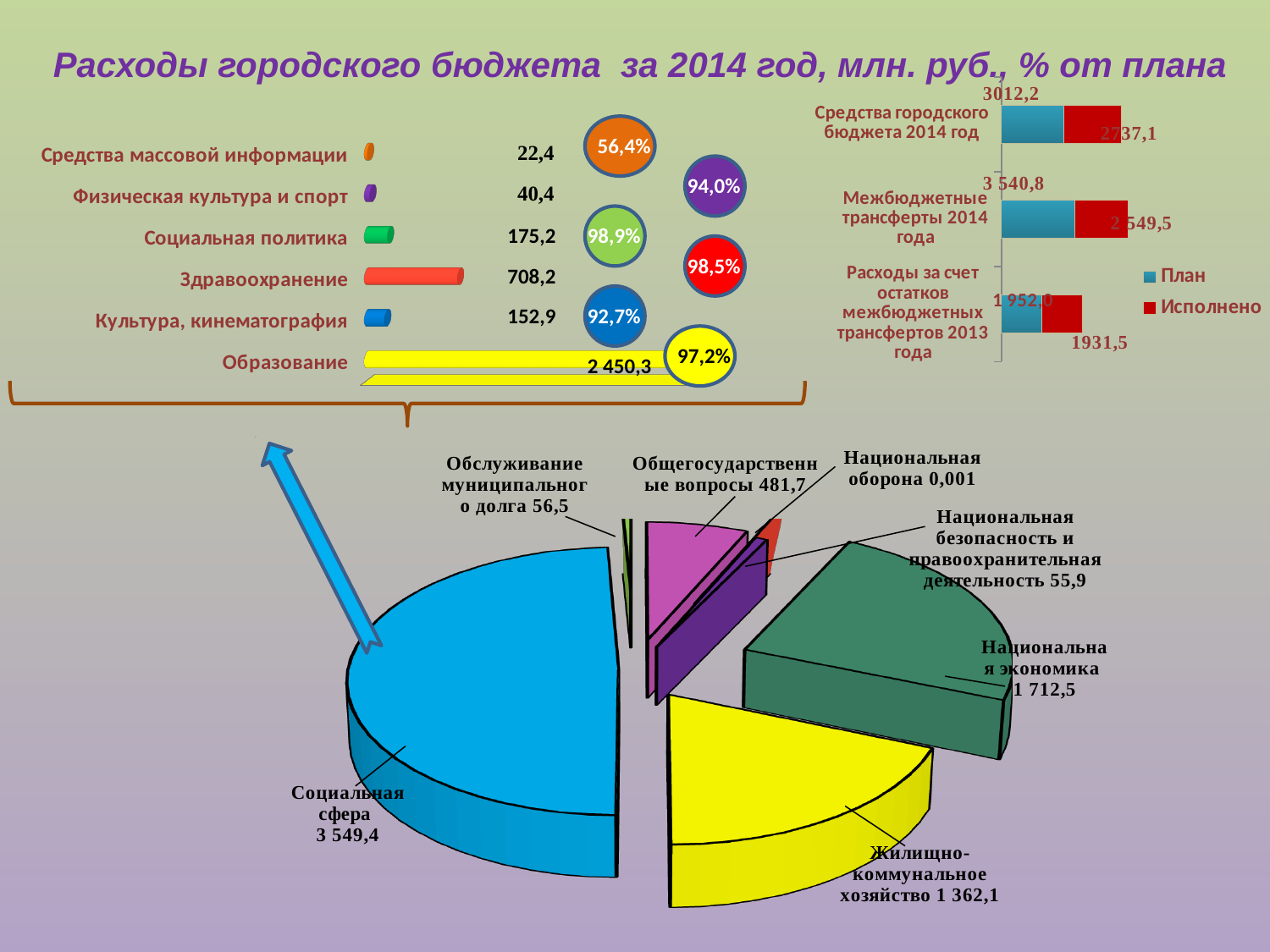

Расходы городского бюджета  за 2014 год, млн. руб., % от плана

### Chart

| Category | План | Исполнено |
|---|---|---|
| Расходы за счет остатков межбюджетных трансфертов 2013 года | 1952.0 | 1931.5 |
| Межбюджетные трансферты 2014 года | 3540.8 | 2549.5 |
| Средства городского бюджета 2014 год | 3012.2 | 2737.1 |

[unsupported chart]

56,4%

94,0%

175,2
98,9%

98,5%
708,2

152,9
92,7%

97,2%
2 450,3

[unsupported chart]